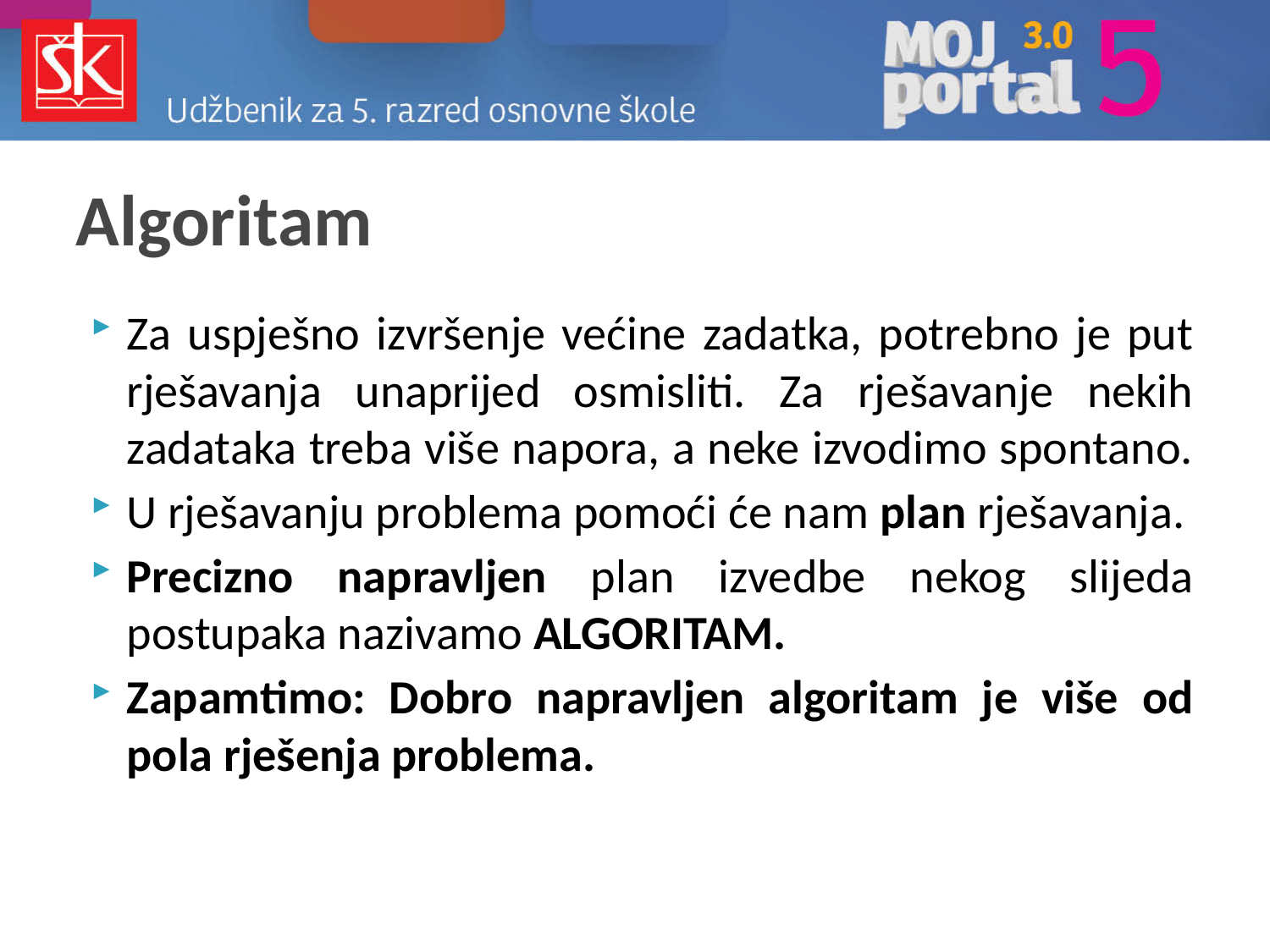

# Algoritam
Za uspješno izvršenje većine zadatka, potrebno je put rješavanja unaprijed osmisliti. Za rješavanje nekih zadataka treba više napora, a neke izvodimo spontano.
U rješavanju problema pomoći će nam plan rješavanja.
Precizno napravljen plan izvedbe nekog slijeda postupaka nazivamo ALGORITAM.
Zapamtimo: Dobro napravljen algoritam je više od pola rješenja problema.